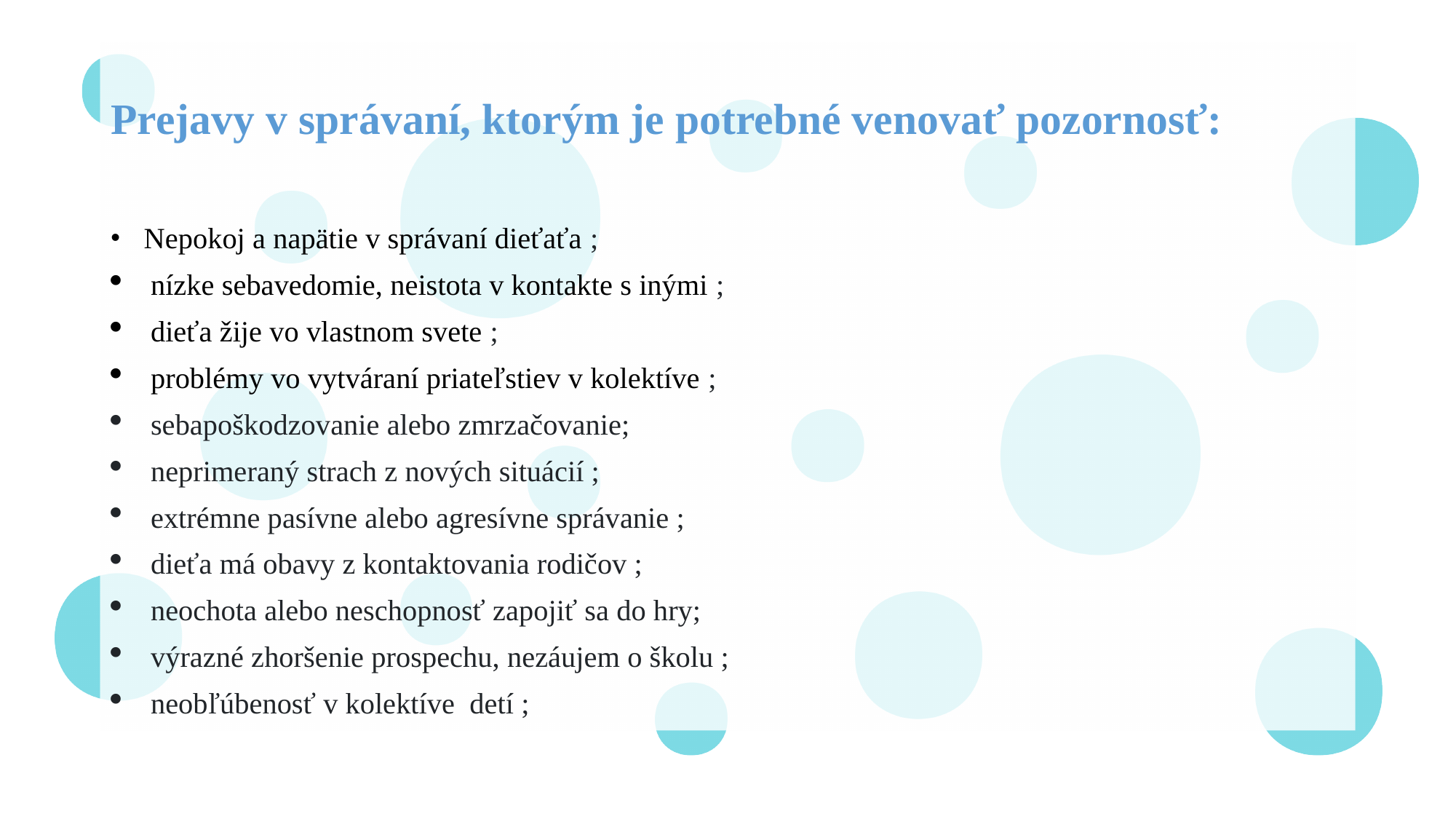

# Prejavy v správaní, ktorým je potrebné venovať pozornosť:
 Nepokoj a napätie v správaní dieťaťa ;
nízke sebavedomie, neistota v kontakte s inými ;
dieťa žije vo vlastnom svete ;
problémy vo vytváraní priateľstiev v kolektíve ;
sebapoškodzovanie alebo zmrzačovanie;
neprimeraný strach z nových situácií ;
extrémne pasívne alebo agresívne správanie ;
dieťa má obavy z kontaktovania rodičov ;
neochota alebo neschopnosť zapojiť sa do hry;
výrazné zhoršenie prospechu, nezáujem o školu ;
neobľúbenosť v kolektíve  detí ;